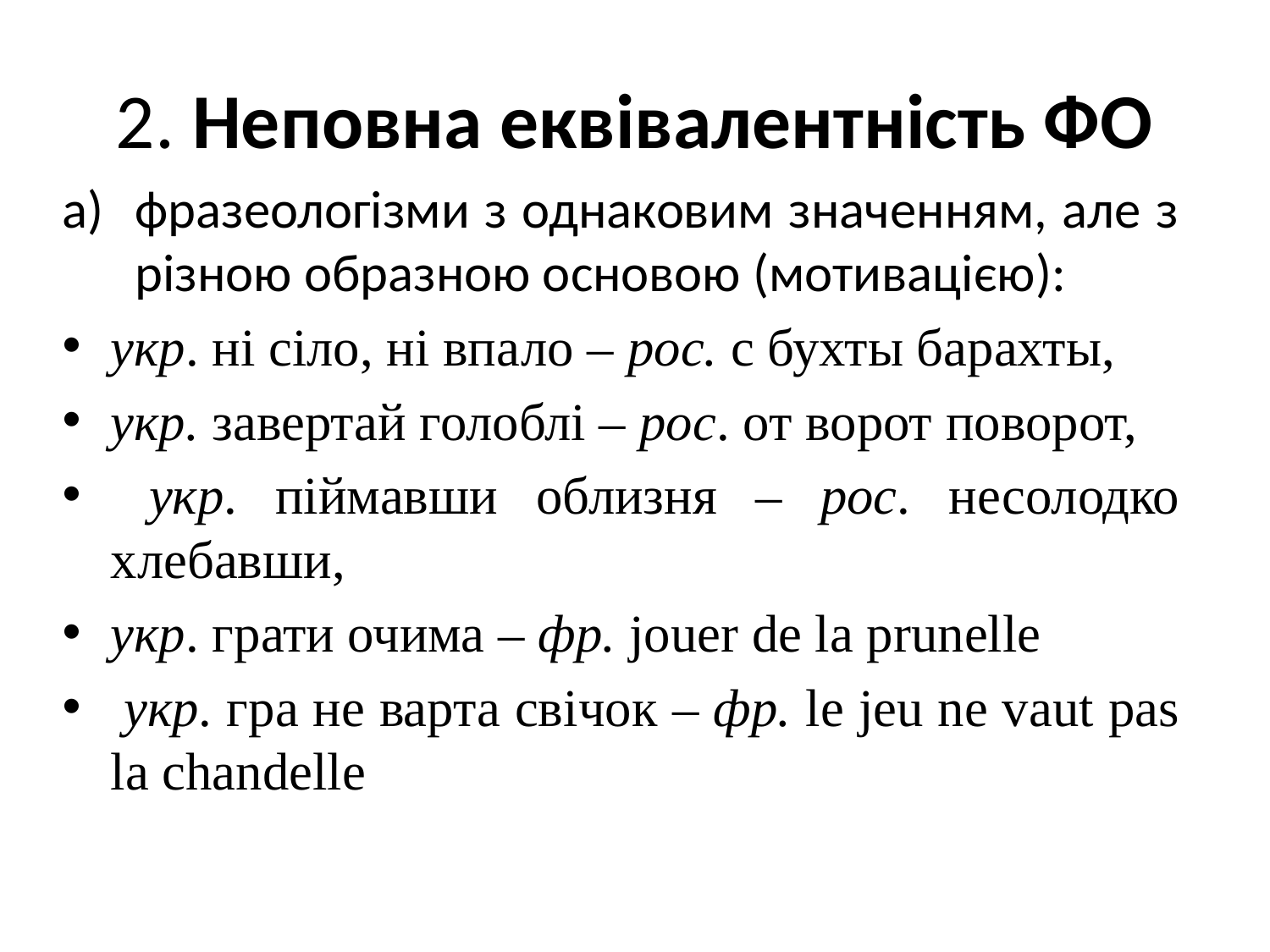

# 2. Неповна еквівалентність ФО
фразеологізми з однаковим значенням, але з різною образною основою (мотивацією):
укр. ні сіло, ні впало – рос. с бухты барахты,
укр. завертай голоблі – рос. от ворот поворот,
 укр. піймавши облизня – рос. несолодко хлебавши,
укр. грати очима – фр. jouer de la prunelle
 укр. гра не варта свічок – фр. le jeu ne vaut pas la chandelle